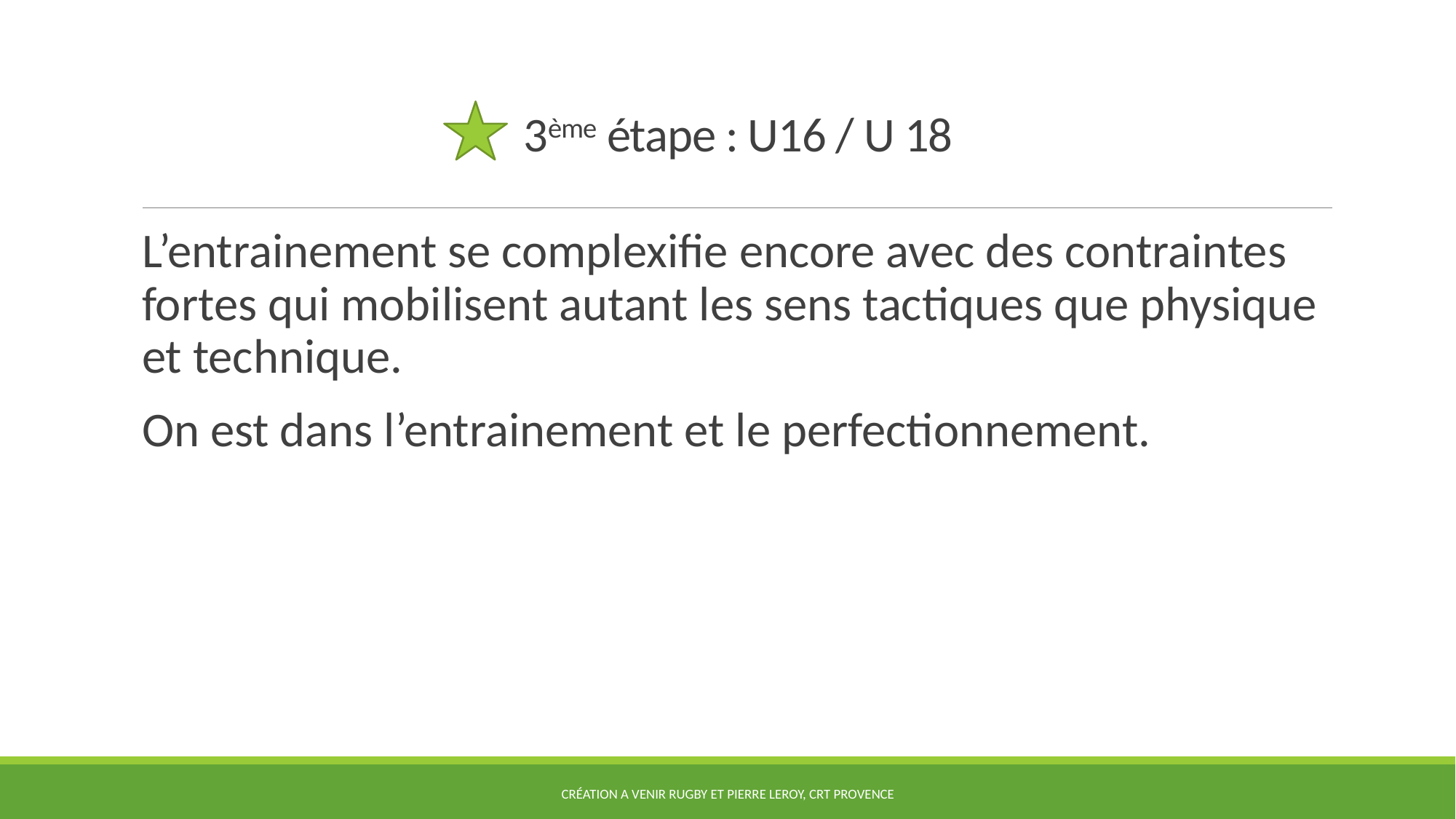

# 3ème étape : U16 / U 18

L’entrainement se complexifie encore avec des contraintes fortes qui mobilisent autant les sens tactiques que physique et technique.
On est dans l’entrainement et le perfectionnement.
Création A Venir Rugby et Pierre Leroy, CRT Provence